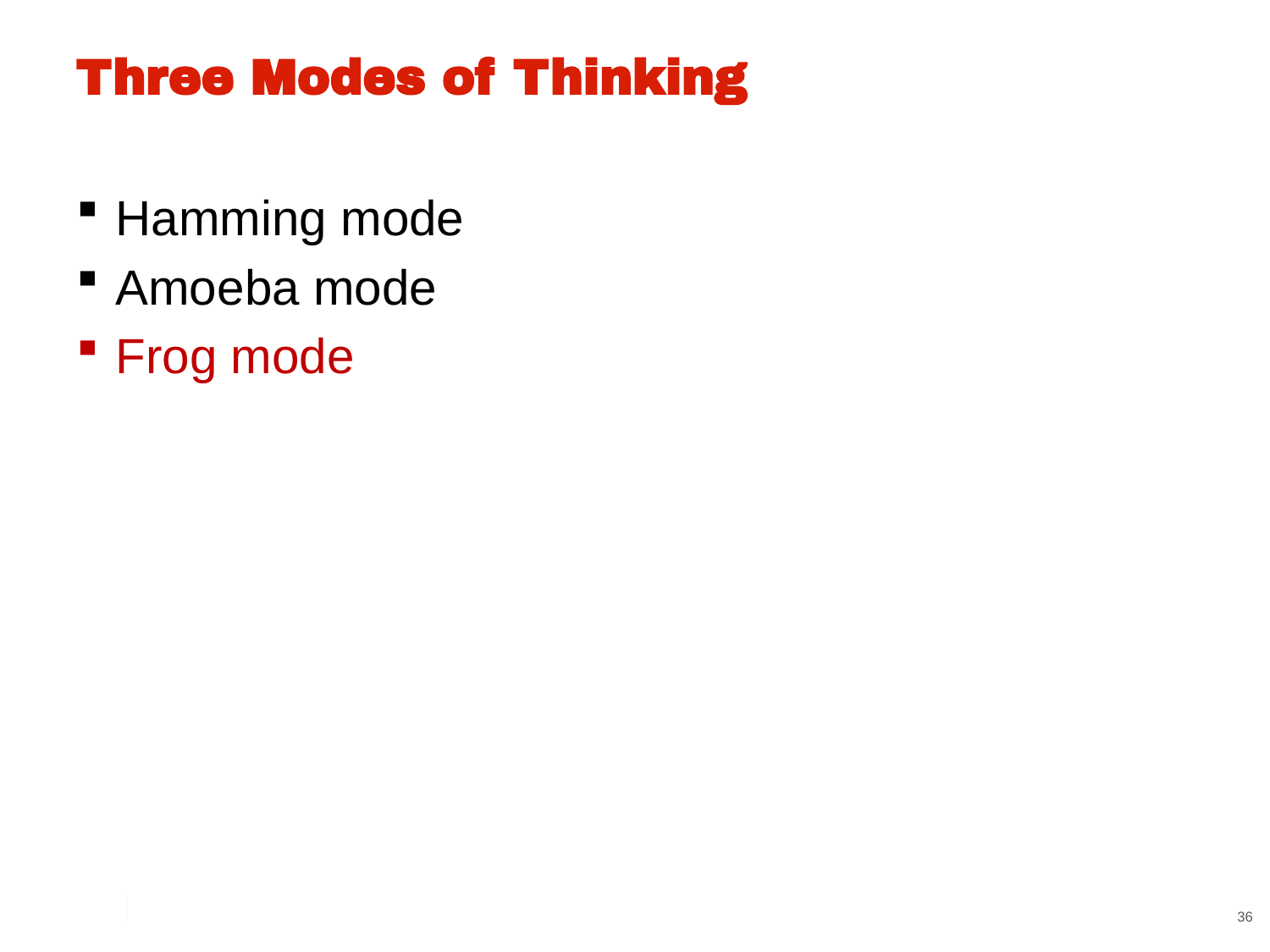

# Three Modes of Thinking
Hamming mode
Amoeba mode
Frog mode